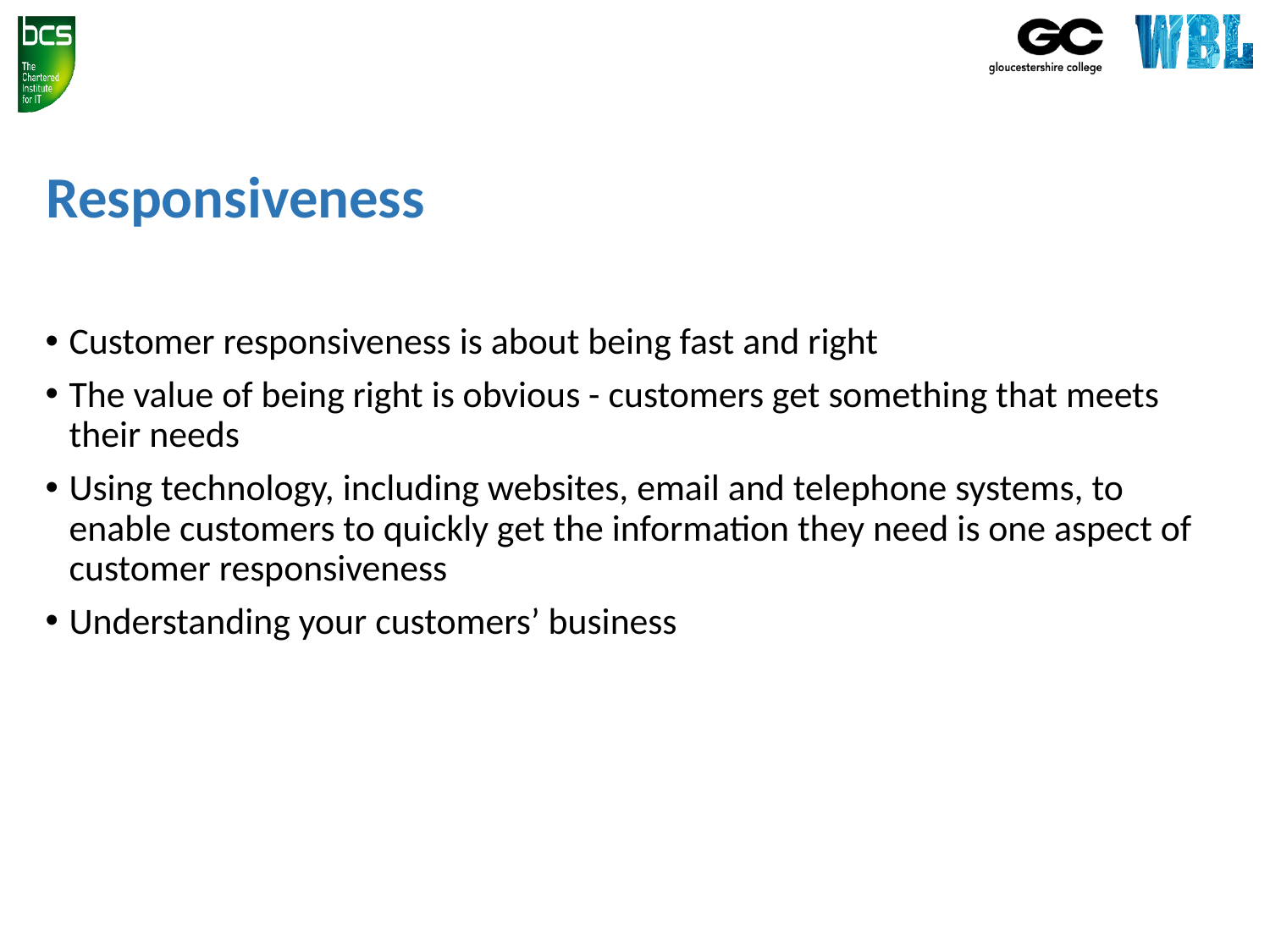

# Responsiveness
Customer responsiveness is about being fast and right
The value of being right is obvious - customers get something that meets their needs
Using technology, including websites, email and telephone systems, to enable customers to quickly get the information they need is one aspect of customer responsiveness
Understanding your customers’ business